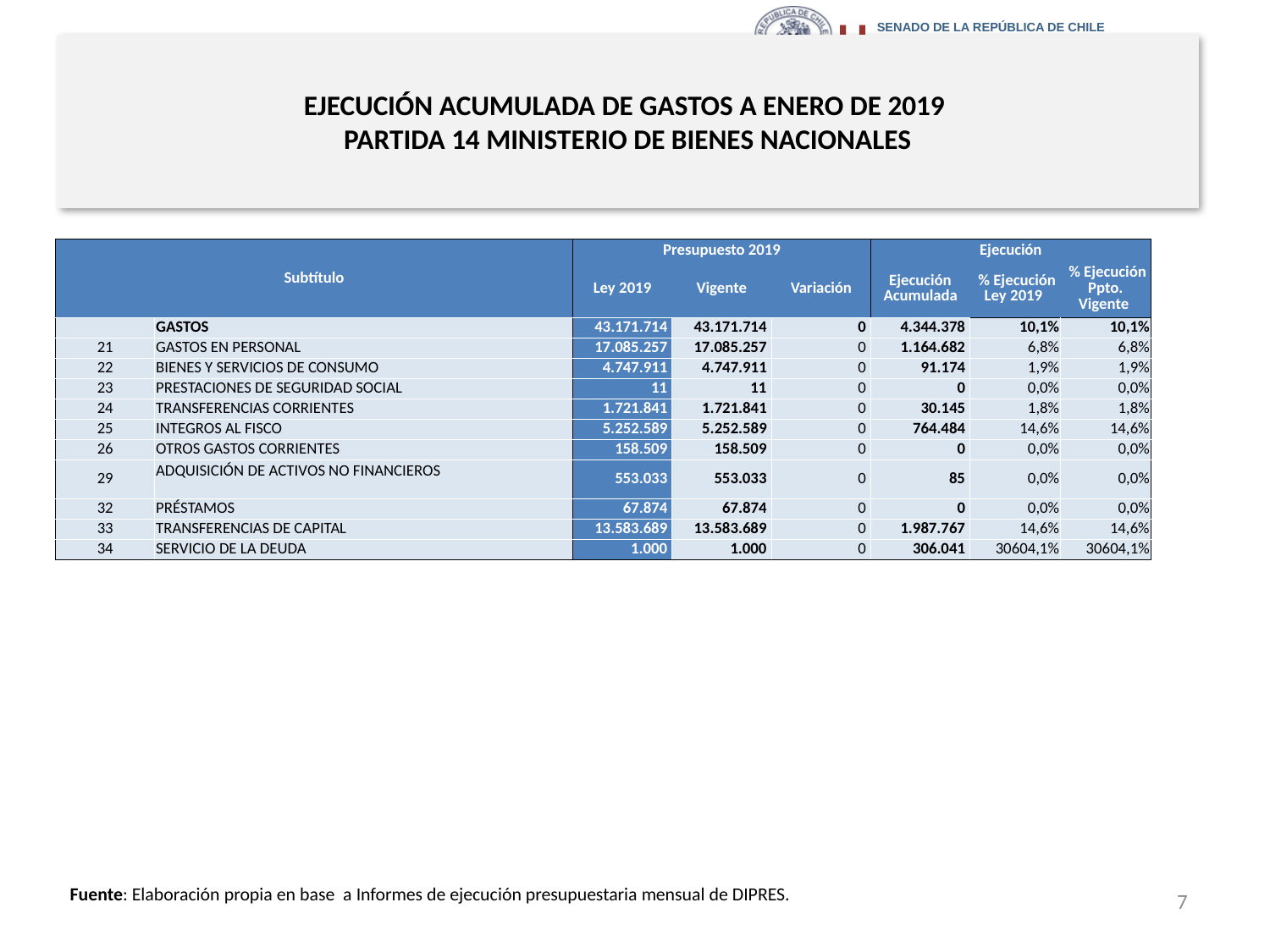

# EJECUCIÓN ACUMULADA DE GASTOS A ENERO DE 2019 PARTIDA 14 MINISTERIO DE BIENES NACIONALES
en miles de pesos 2019
| Subtítulo |  | Presupuesto 2019 |  |  | Ejecución |  |  |
| --- | --- | --- | --- | --- | --- | --- | --- |
|  |  | Ley 2019 | Vigente | Variación | Ejecución Acumulada | % Ejecución Ley 2019 | % Ejecución Ppto. Vigente |
|  | GASTOS | 43.171.714 | 43.171.714 | 0 | 4.344.378 | 10,1% | 10,1% |
| 21 | GASTOS EN PERSONAL | 17.085.257 | 17.085.257 | 0 | 1.164.682 | 6,8% | 6,8% |
| 22 | BIENES Y SERVICIOS DE CONSUMO | 4.747.911 | 4.747.911 | 0 | 91.174 | 1,9% | 1,9% |
| 23 | PRESTACIONES DE SEGURIDAD SOCIAL | 11 | 11 | 0 | 0 | 0,0% | 0,0% |
| 24 | TRANSFERENCIAS CORRIENTES | 1.721.841 | 1.721.841 | 0 | 30.145 | 1,8% | 1,8% |
| 25 | INTEGROS AL FISCO | 5.252.589 | 5.252.589 | 0 | 764.484 | 14,6% | 14,6% |
| 26 | OTROS GASTOS CORRIENTES | 158.509 | 158.509 | 0 | 0 | 0,0% | 0,0% |
| 29 | ADQUISICIÓN DE ACTIVOS NO FINANCIEROS | 553.033 | 553.033 | 0 | 85 | 0,0% | 0,0% |
| 32 | PRÉSTAMOS | 67.874 | 67.874 | 0 | 0 | 0,0% | 0,0% |
| 33 | TRANSFERENCIAS DE CAPITAL | 13.583.689 | 13.583.689 | 0 | 1.987.767 | 14,6% | 14,6% |
| 34 | SERVICIO DE LA DEUDA | 1.000 | 1.000 | 0 | 306.041 | 30604,1% | 30604,1% |
Fuente: Elaboración propia en base  a Informes de ejecución presupuestaria mensual de DIPRES.
7